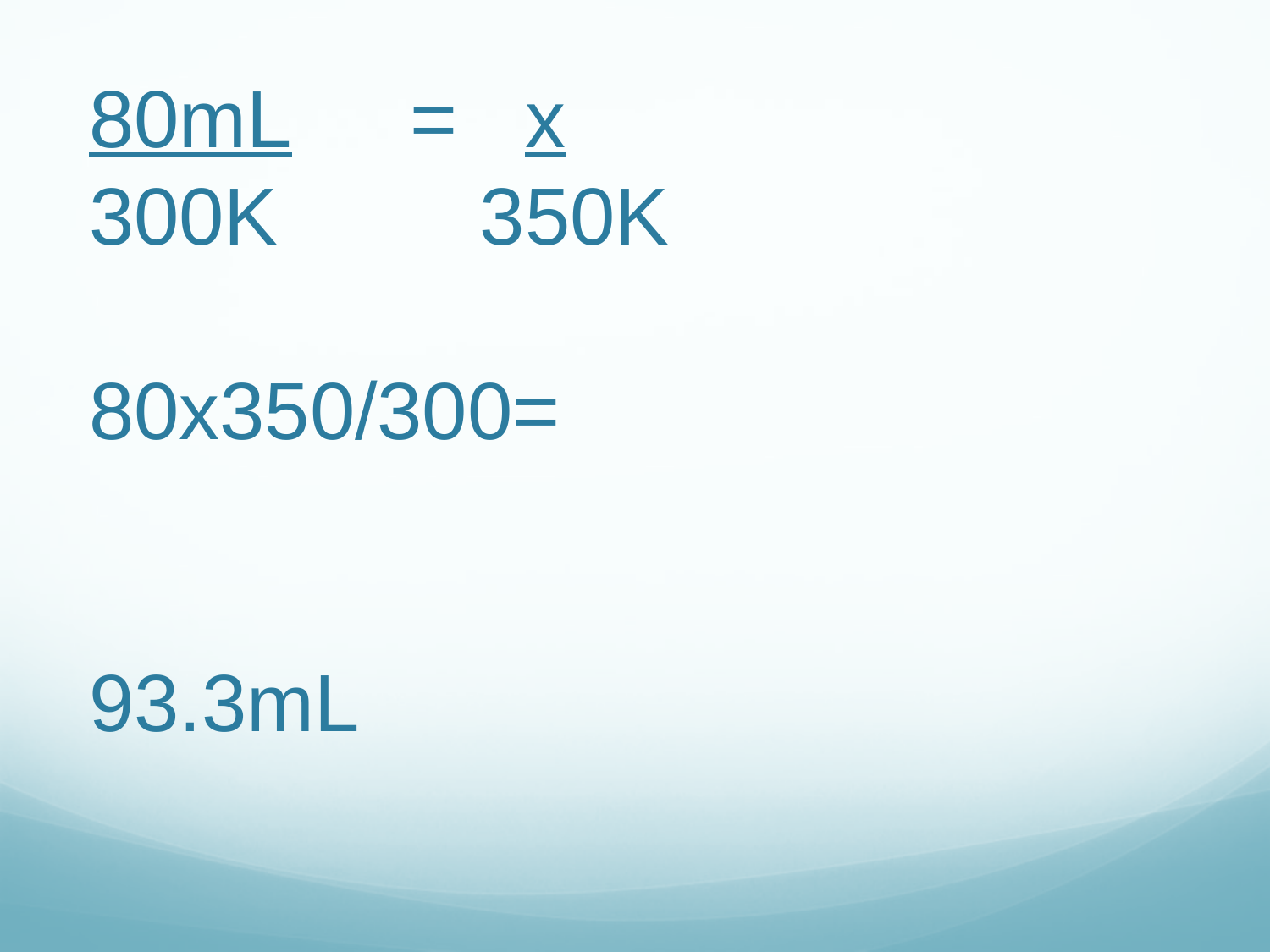

# 80mL 	   =   x 300K         350K 80x350/300= 93.3mL